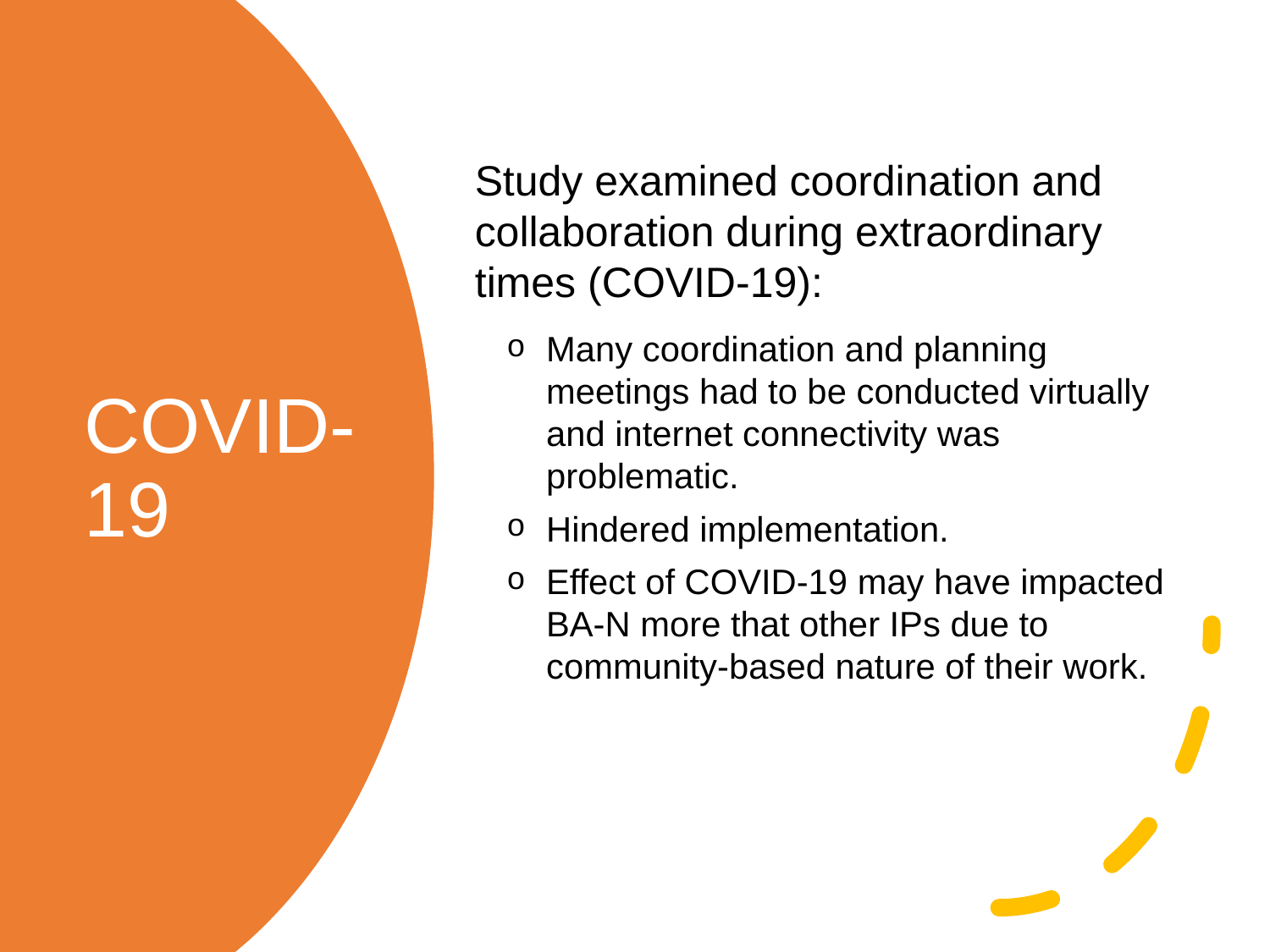

Study examined coordination and collaboration during extraordinary times (COVID-19):
Many coordination and planning meetings had to be conducted virtually and internet connectivity was problematic.
Hindered implementation.
Effect of COVID-19 may have impacted BA-N more that other IPs due to community-based nature of their work.

COVID-19